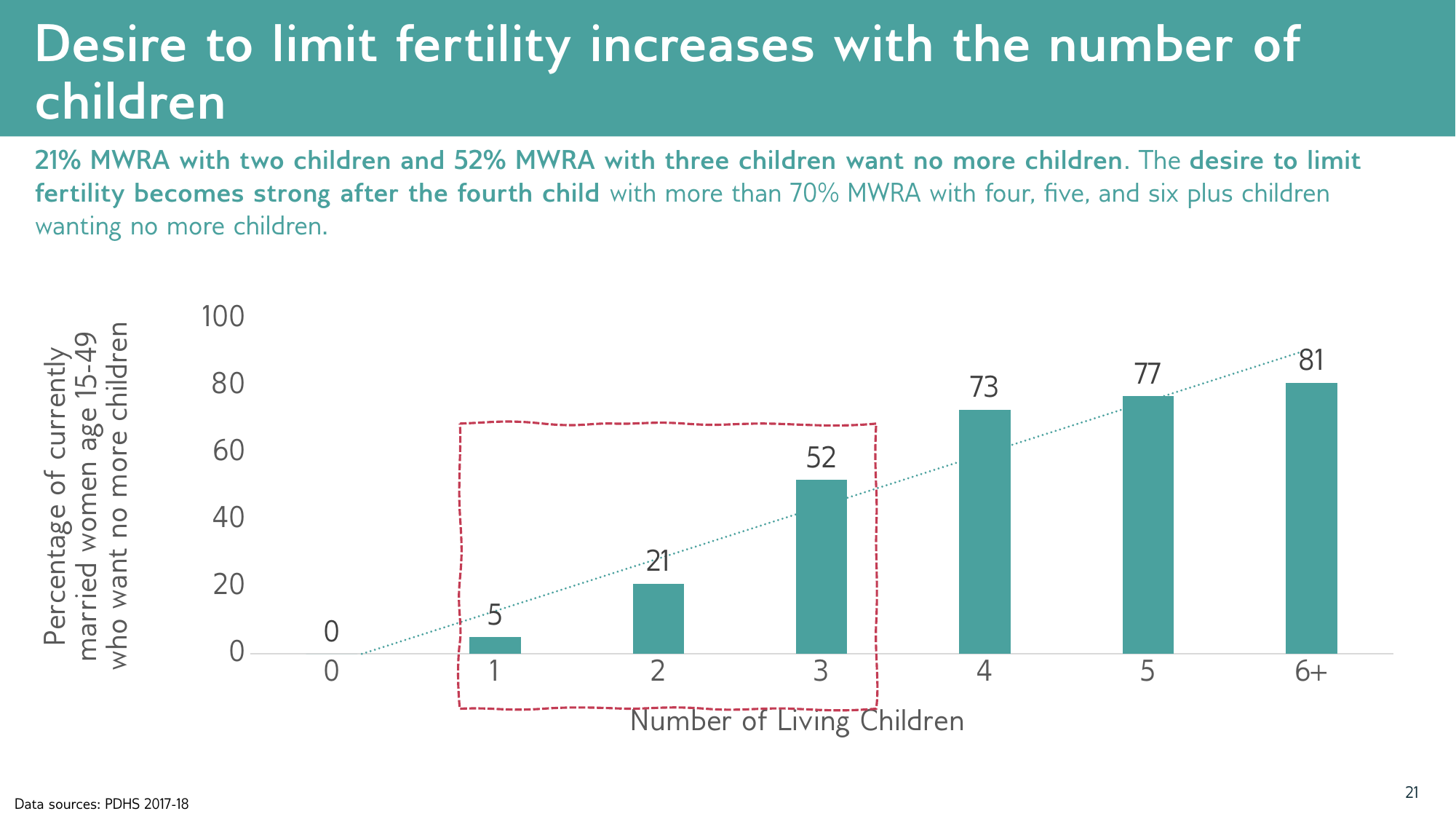

# Desire to limit fertility increases with the number of children
21% MWRA with two children and 52% MWRA with three children want no more children. The desire to limit fertility becomes strong after the fourth child with more than 70% MWRA with four, five, and six plus children wanting no more children.

### Chart

| Category | Percentage of currently married age 15-49 who want no more children  |
|---|---|
| 0 | 0.0 |
| 1 | 5.0 |
| 2 | 21.0 |
| 3 | 52.0 |
| 4 | 73.0 |
| 5 | 77.0 |
| 6+ | 81.0 |
21
Data sources: PDHS 2017-18